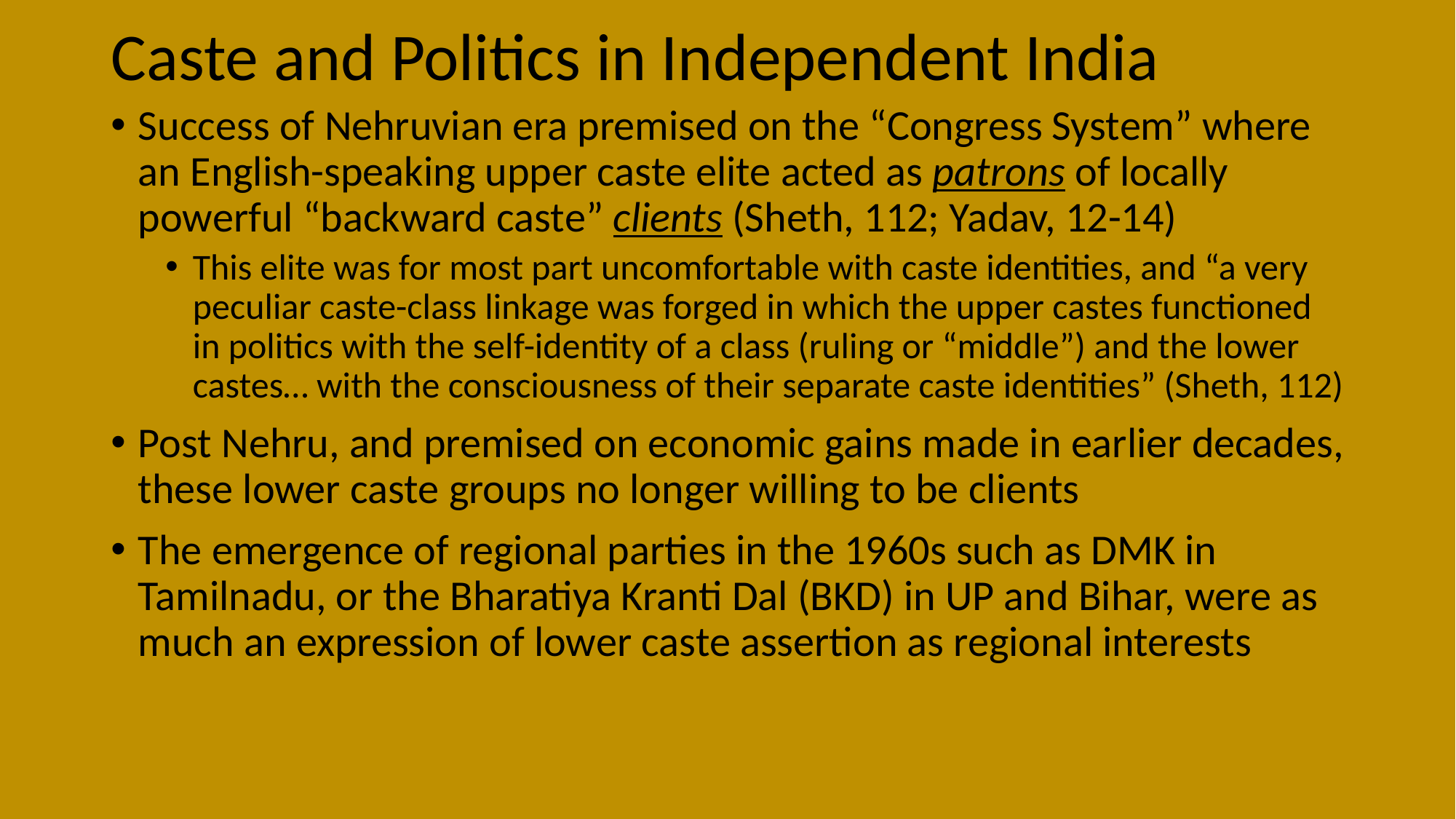

# Caste and Politics in Independent India
Success of Nehruvian era premised on the “Congress System” where an English-speaking upper caste elite acted as patrons of locally powerful “backward caste” clients (Sheth, 112; Yadav, 12-14)
This elite was for most part uncomfortable with caste identities, and “a very peculiar caste-class linkage was forged in which the upper castes functioned in politics with the self-identity of a class (ruling or “middle”) and the lower castes… with the consciousness of their separate caste identities” (Sheth, 112)
Post Nehru, and premised on economic gains made in earlier decades, these lower caste groups no longer willing to be clients
The emergence of regional parties in the 1960s such as DMK in Tamilnadu, or the Bharatiya Kranti Dal (BKD) in UP and Bihar, were as much an expression of lower caste assertion as regional interests